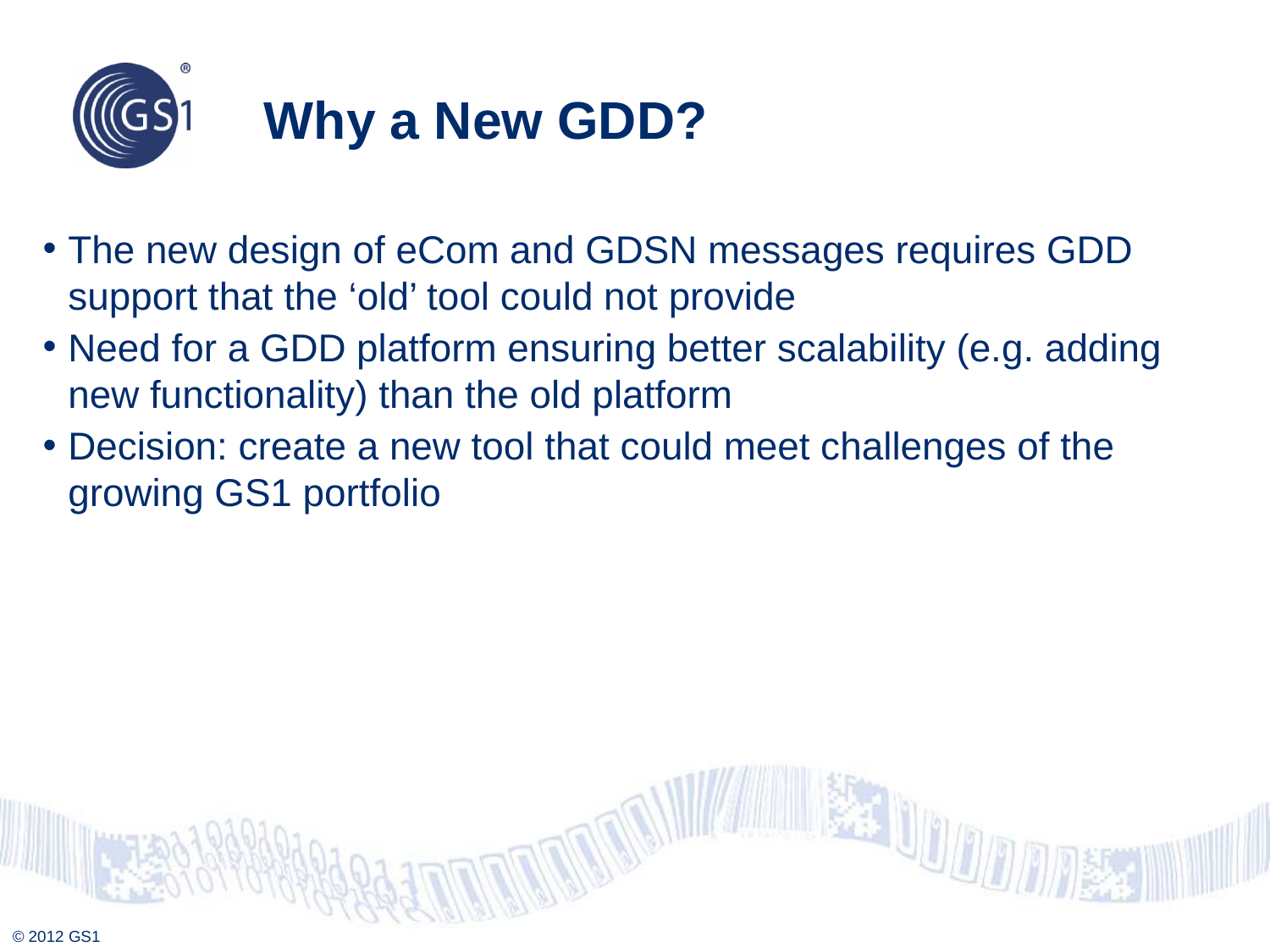

# Why a New GDD?
The new design of eCom and GDSN messages requires GDD support that the ‘old’ tool could not provide
Need for a GDD platform ensuring better scalability (e.g. adding new functionality) than the old platform
Decision: create a new tool that could meet challenges of the growing GS1 portfolio